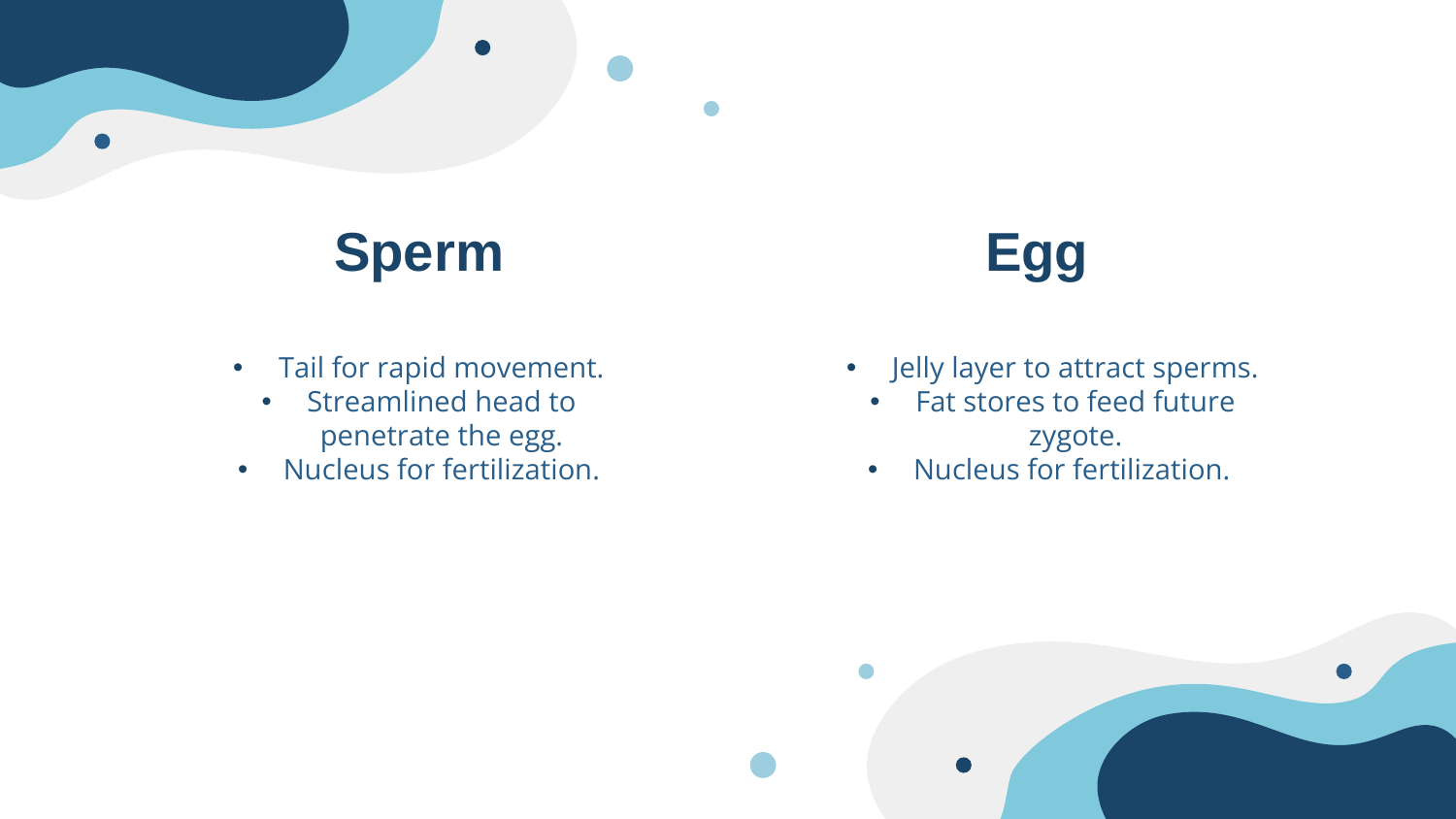

Sperm
Egg
Tail for rapid movement.
Streamlined head to penetrate the egg.
Nucleus for fertilization.
Jelly layer to attract sperms.
Fat stores to feed future zygote.
Nucleus for fertilization.